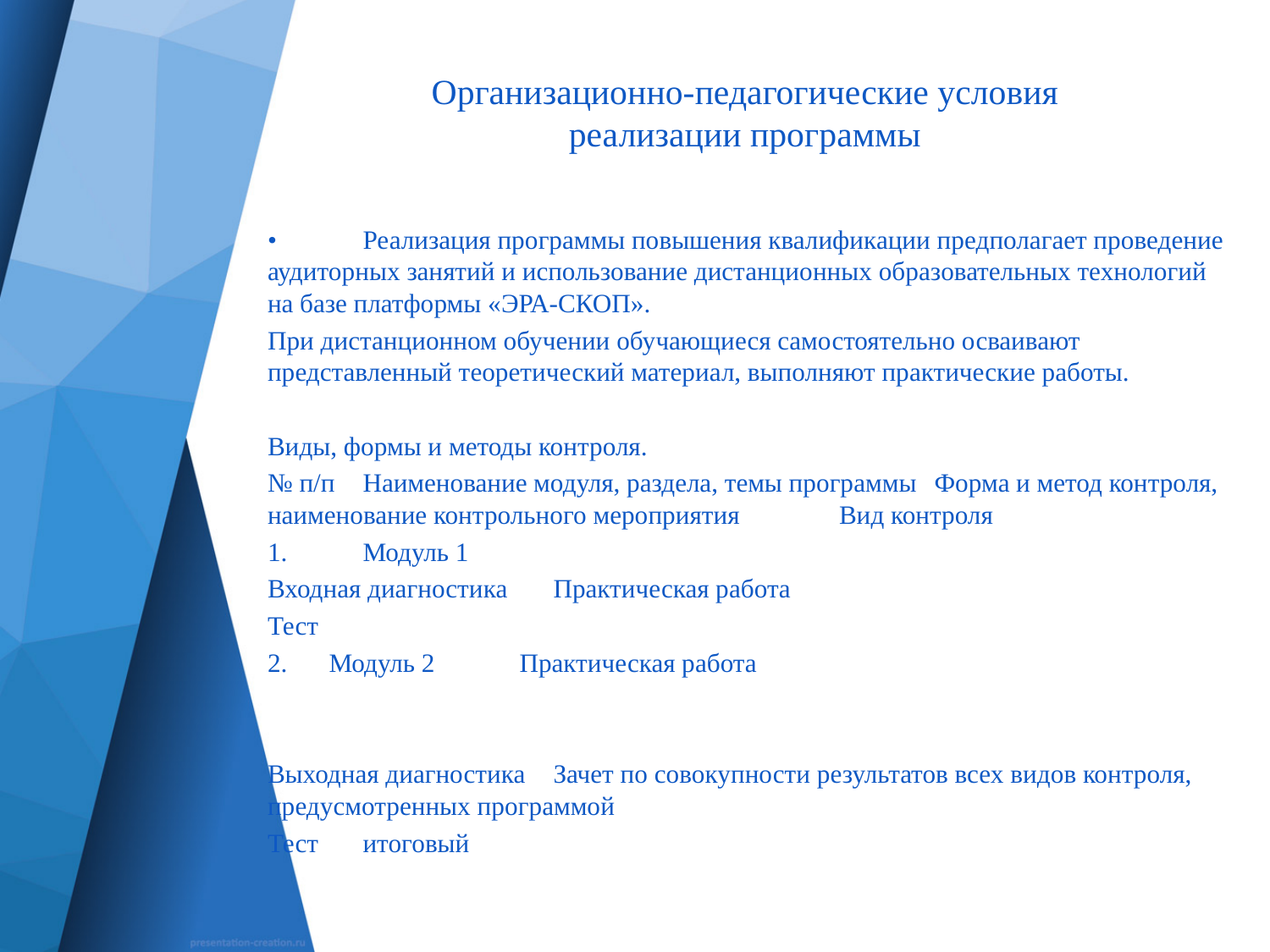

# Организационно-педагогические условия реализации программы
•	Реализация программы повышения квалификации предполагает проведение аудиторных занятий и использование дистанционных образовательных технологий на базе платформы «ЭРА-СКОП».
При дистанционном обучении обучающиеся самостоятельно осваивают представленный теоретический материал, выполняют практические работы.

Виды, формы и методы контроля.
№ п/п	Наименование модуля, раздела, темы программы 	Форма и метод контроля, наименование контрольного мероприятия 	Вид контроля
1.	Модуль 1
Входная диагностика	Практическая работа
Тест
Модуль 2	Практическая работа

Выходная диагностика	Зачет по совокупности результатов всех видов контроля, предусмотренных программой
Тест	итоговый